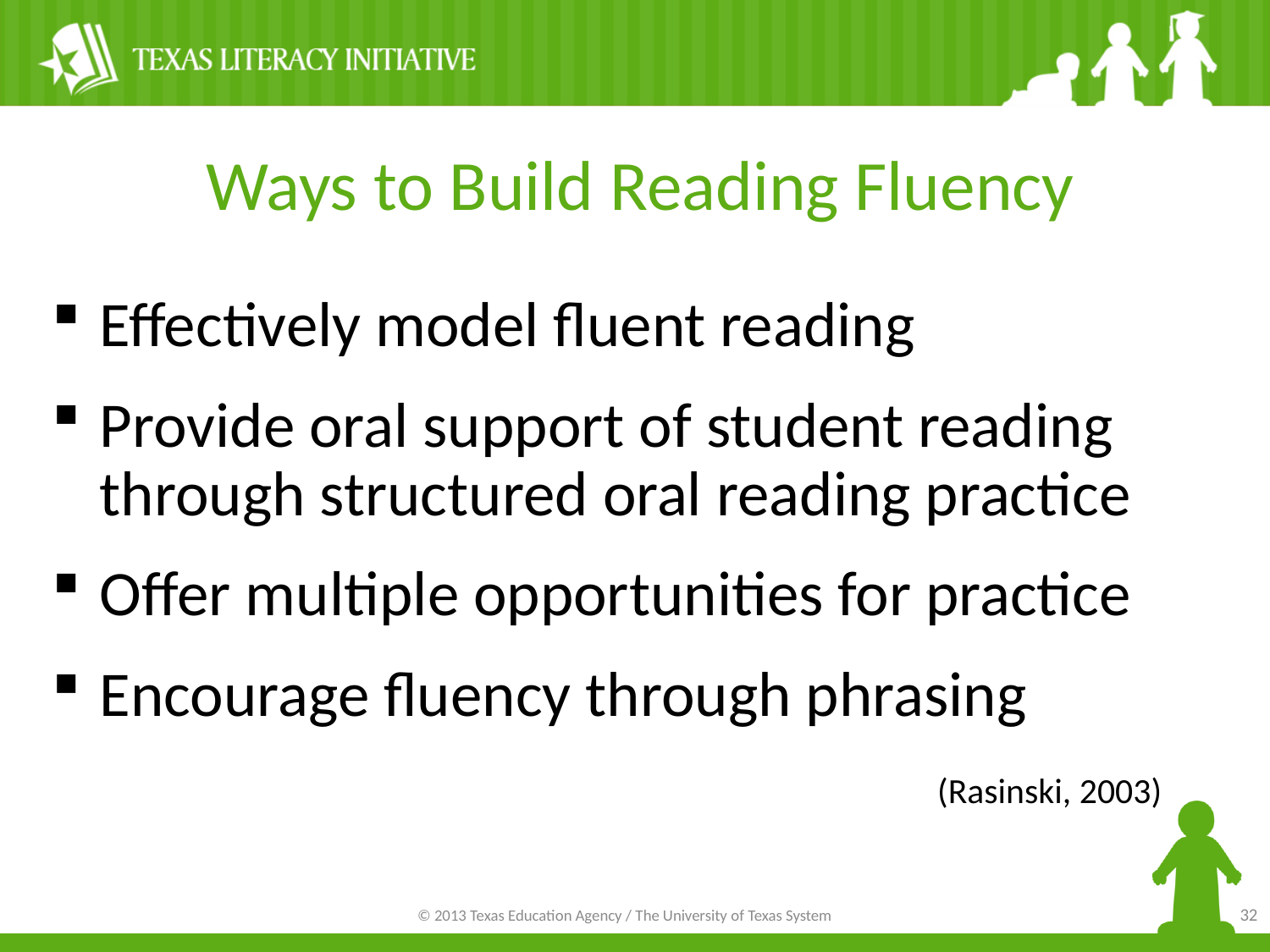

Ways to Build Reading Fluency
Effectively model fluent reading
Provide oral support of student reading through structured oral reading practice
Offer multiple opportunities for practice
Encourage fluency through phrasing

(Rasinski, 2003)
32
© 2013 Texas Education Agency / The University of Texas System